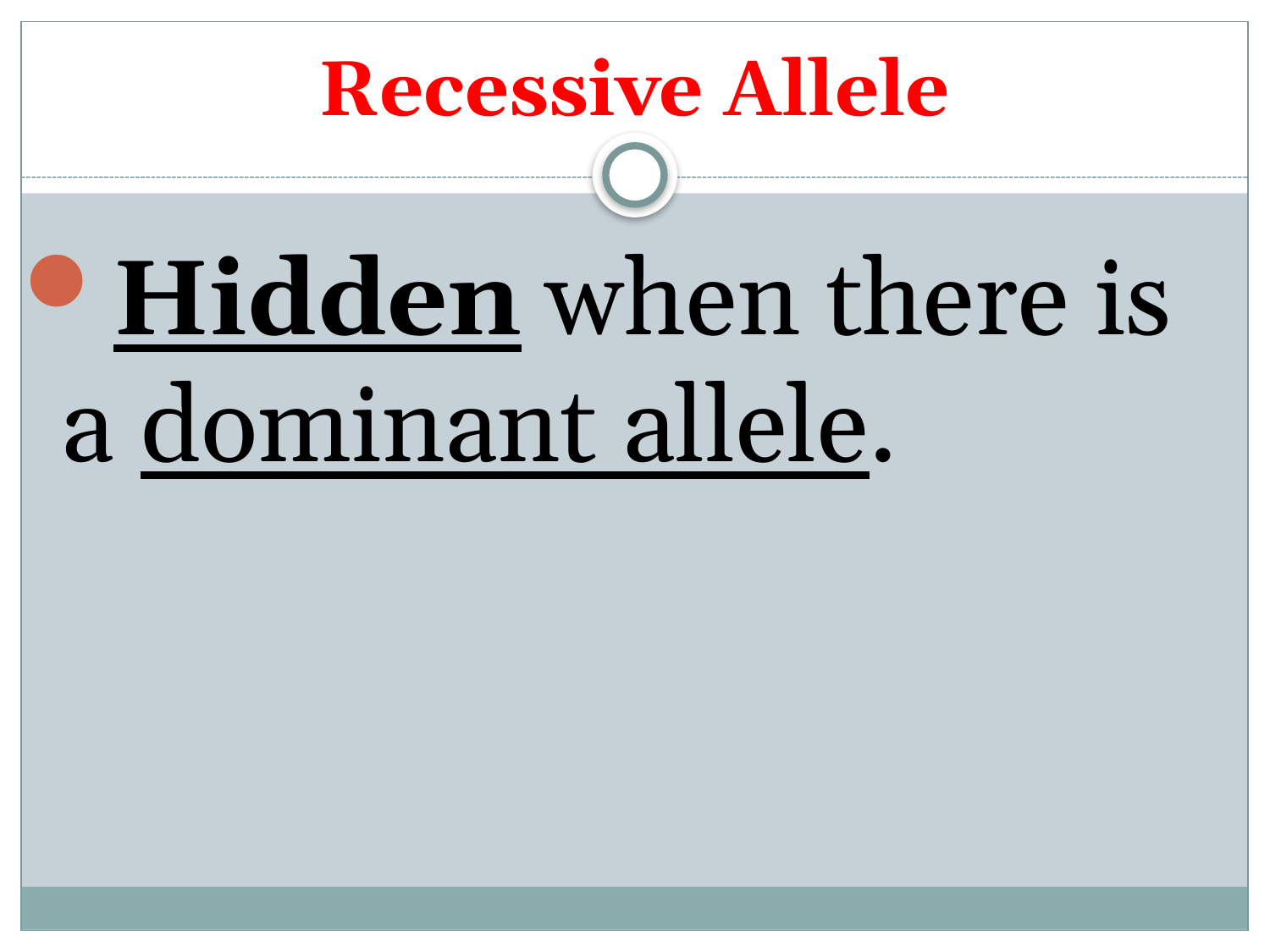

# Recessive Allele
Hidden when there is a dominant allele.